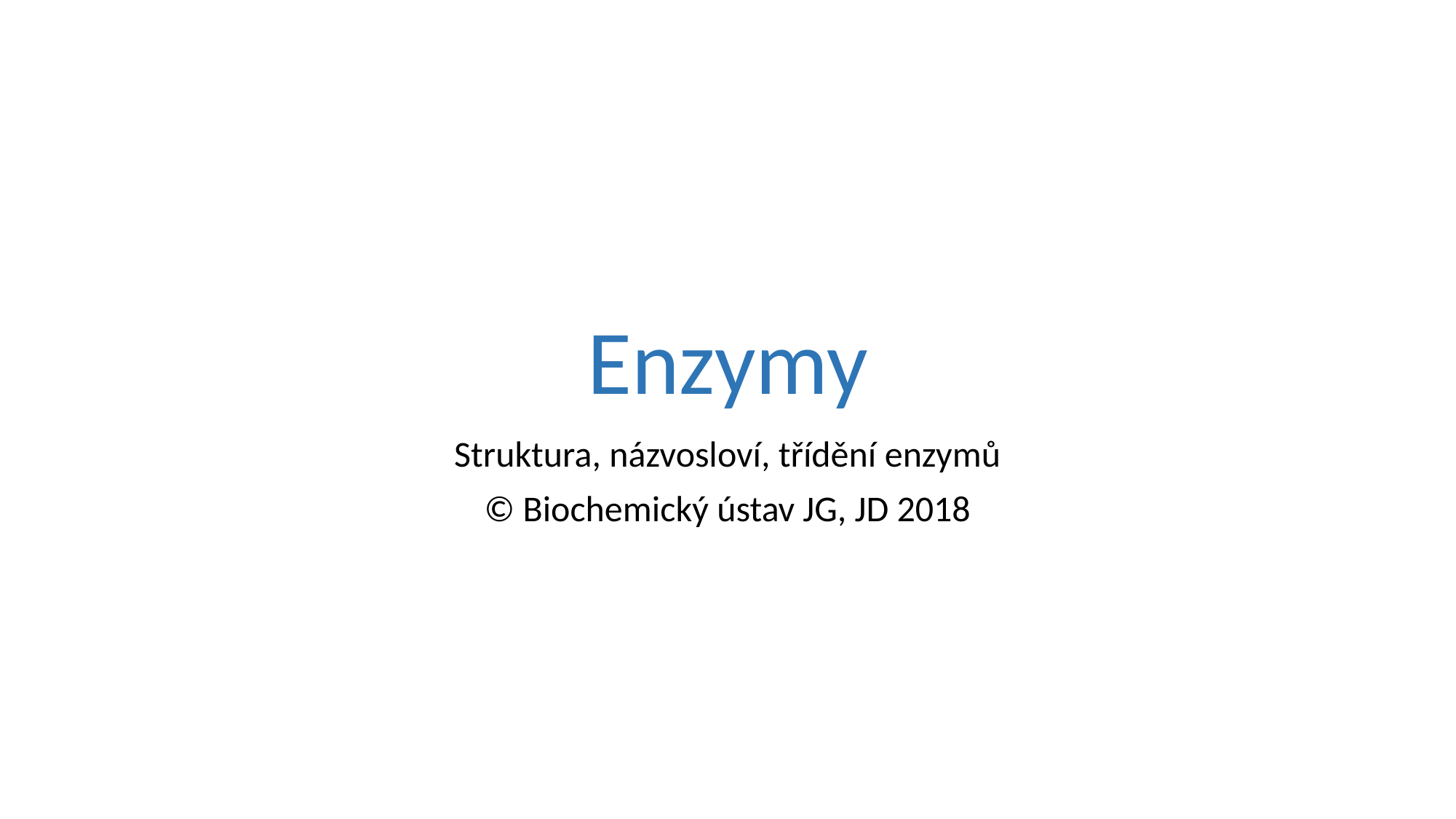

# Enzymy
Struktura, názvosloví, třídění enzymů
© Biochemický ústav JG, JD 2018